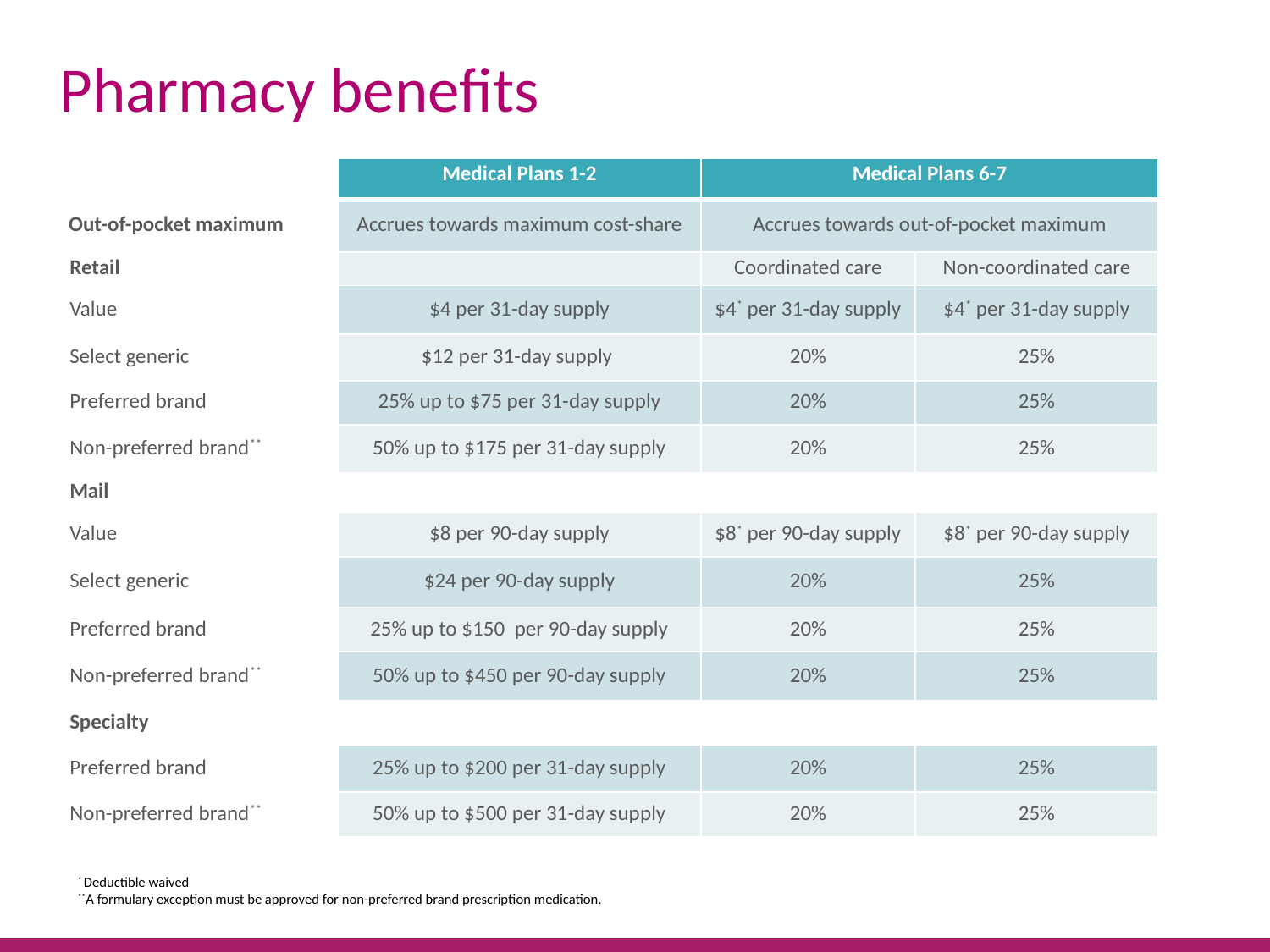

Pharmacy benefits
|  | Medical Plans 1-2 | Medical Plans 6-7 |  |
| --- | --- | --- | --- |
| Out-of-pocket maximum | Accrues towards maximum cost-share | Accrues towards out-of-pocket maximum |  |
| Retail |  | Coordinated care | Non-coordinated care |
| Value | $4 per 31-day supply | $4\* per 31-day supply | $4\* per 31-day supply |
| Select generic | $12 per 31-day supply | 20% | 25% |
| Preferred brand | 25% up to $75 per 31-day supply | 20% | 25% |
| Non-preferred brand\*\* | 50% up to $175 per 31-day supply | 20% | 25% |
| Mail |  |  |  |
| Value | $8 per 90-day supply | $8\* per 90-day supply | $8\* per 90-day supply |
| Select generic | $24 per 90-day supply | 20% | 25% |
| Preferred brand | 25% up to $150 per 90-day supply | 20% | 25% |
| Non-preferred brand\*\* | 50% up to $450 per 90-day supply | 20% | 25% |
| Specialty |  |  |  |
| Preferred brand | 25% up to $200 per 31-day supply | 20% | 25% |
| Non-preferred brand\*\* | 50% up to $500 per 31-day supply | 20% | 25% |
* Deductible waived
**A formulary exception must be approved for non-preferred brand prescription medication.